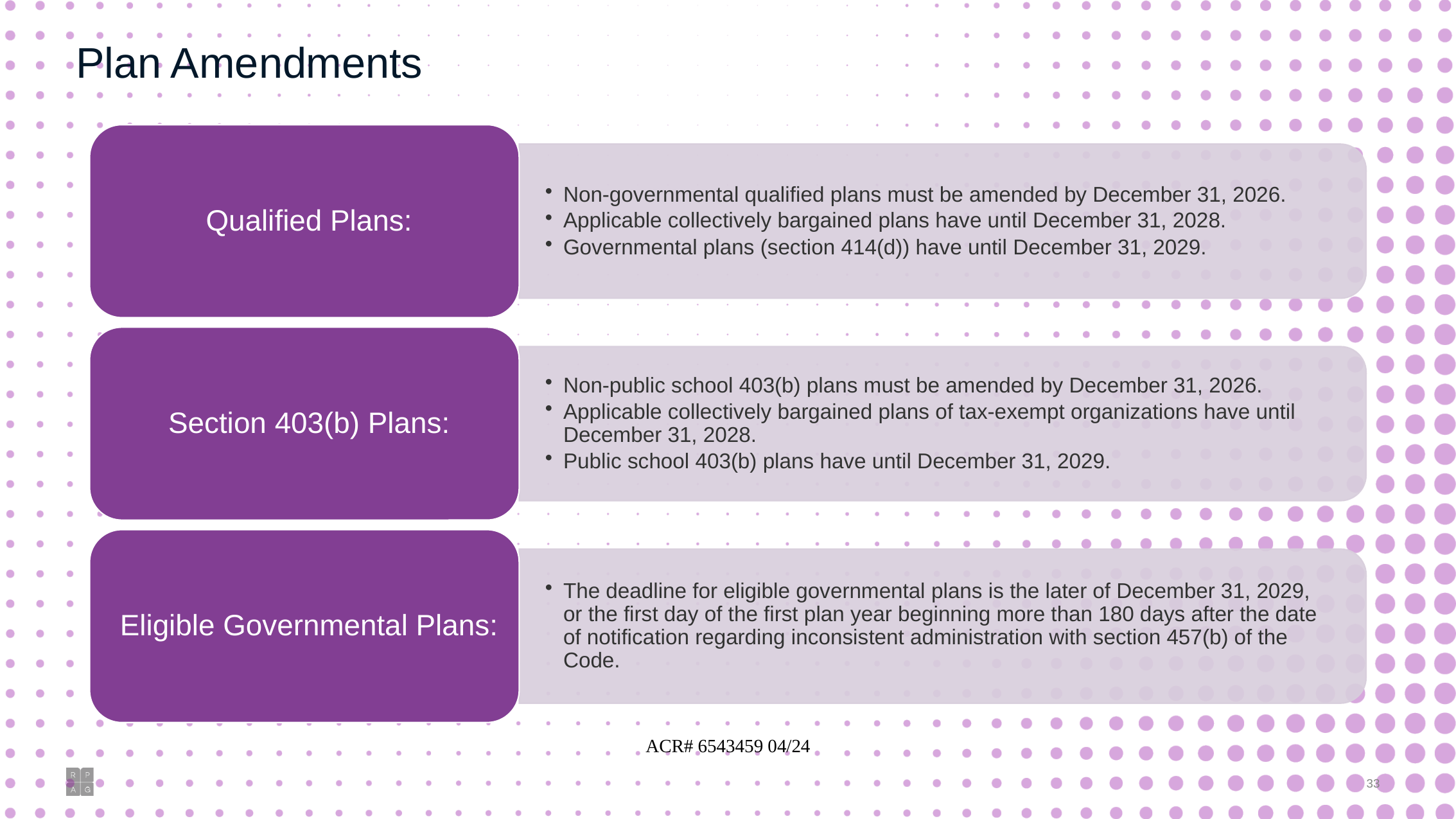

# Plan Amendments
Non-governmental qualified plans must be amended by December 31, 2026.
Applicable collectively bargained plans have until December 31, 2028.
Governmental plans (section 414(d)) have until December 31, 2029.
Qualified Plans:
Non-public school 403(b) plans must be amended by December 31, 2026.
Applicable collectively bargained plans of tax-exempt organizations have until December 31, 2028.
Public school 403(b) plans have until December 31, 2029.
Section 403(b) Plans:
The deadline for eligible governmental plans is the later of December 31, 2029, or the first day of the first plan year beginning more than 180 days after the date of notification regarding inconsistent administration with section 457(b) of the Code.
Eligible Governmental Plans:
ACR# 6543459 04/24
33